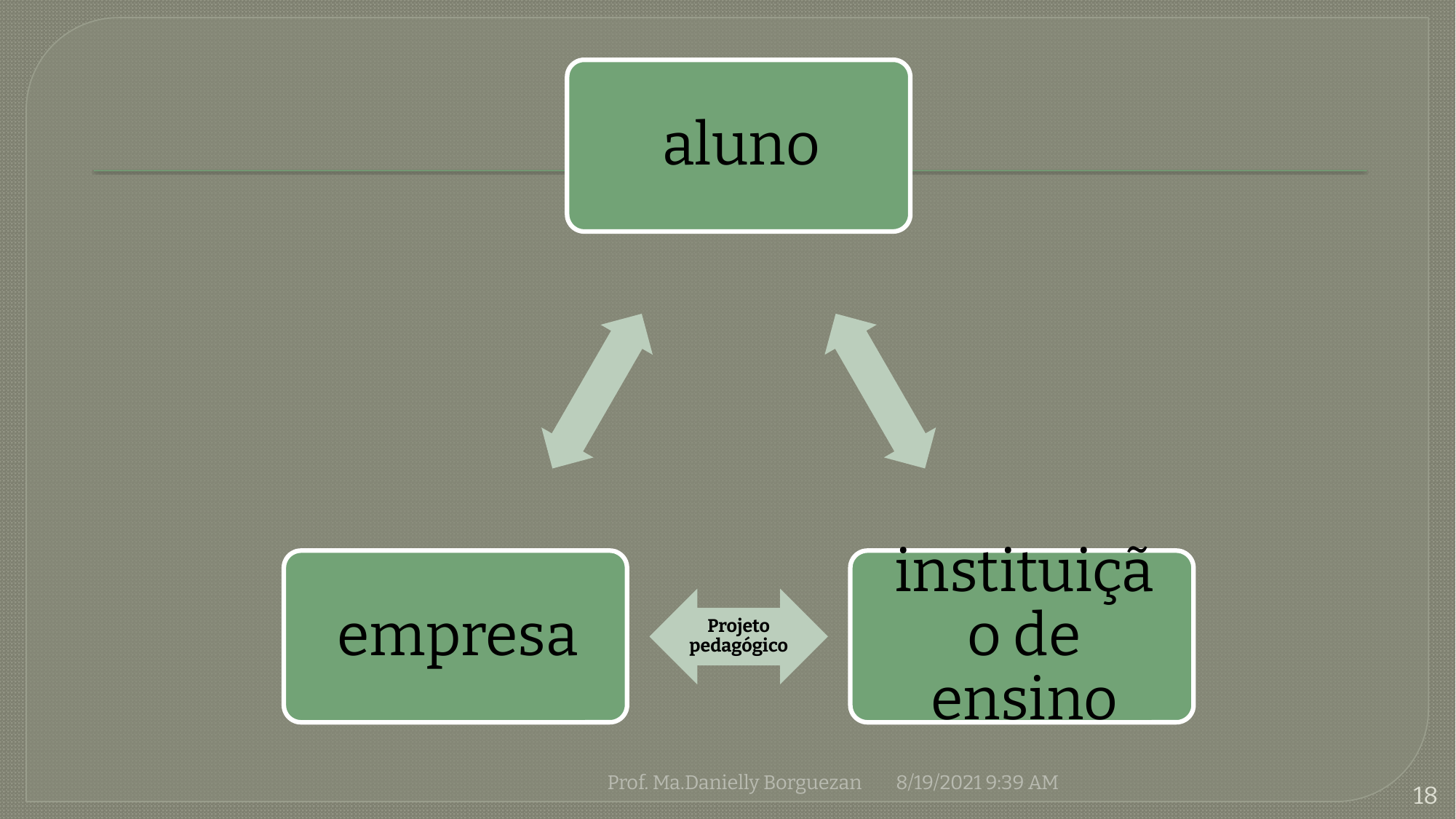

aluno

instituição de ensino
Projeto pedagógico
empresa

Prof. Ma.Danielly Borguezan
8/19/2021 9:39 AM
18